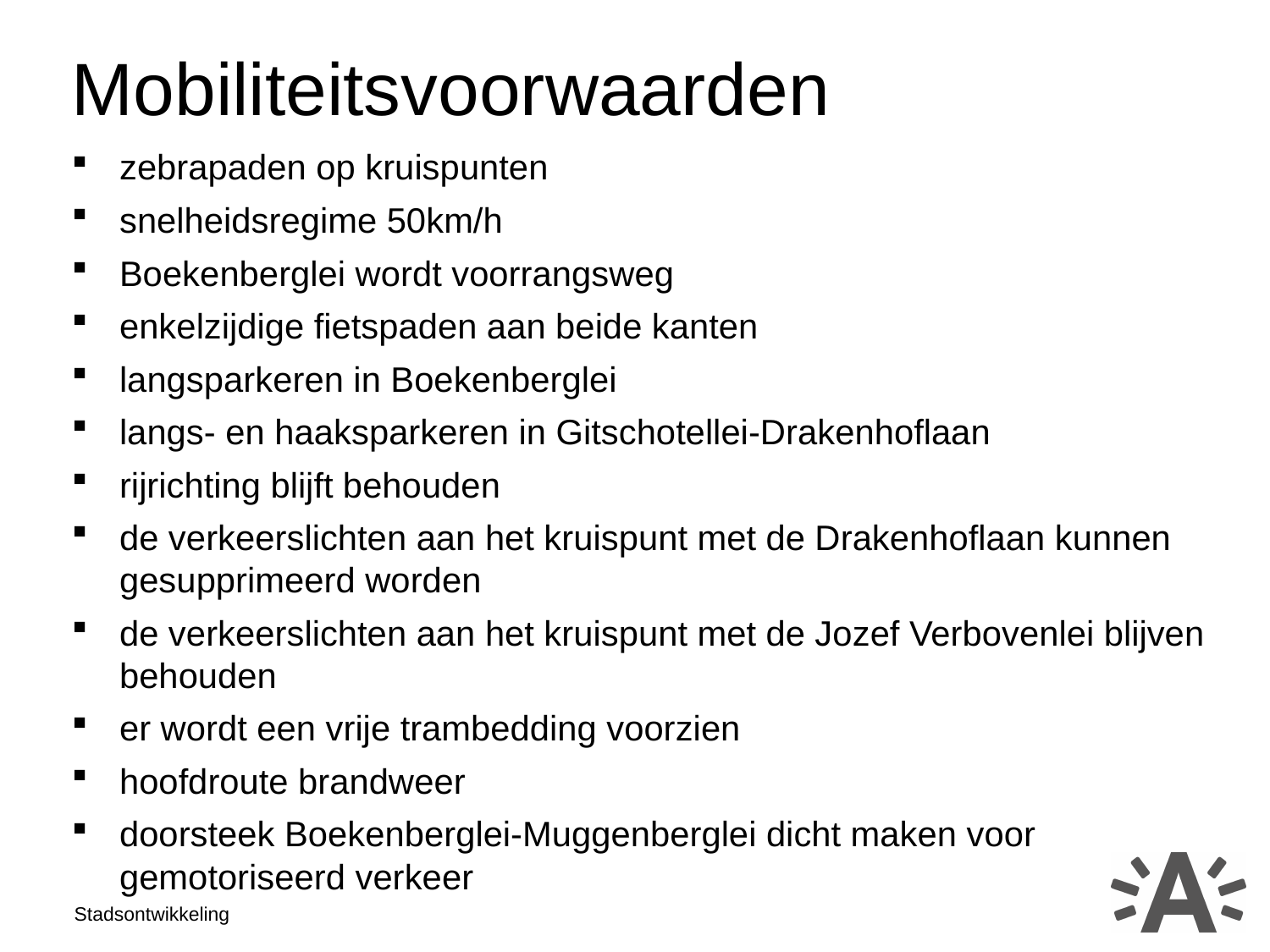

Mobiliteitsvoorwaarden
zebrapaden op kruispunten
snelheidsregime 50km/h
Boekenberglei wordt voorrangsweg
enkelzijdige fietspaden aan beide kanten
langsparkeren in Boekenberglei
langs- en haaksparkeren in Gitschotellei-Drakenhoflaan
rijrichting blijft behouden
de verkeerslichten aan het kruispunt met de Drakenhoflaan kunnen gesupprimeerd worden
de verkeerslichten aan het kruispunt met de Jozef Verbovenlei blijven behouden
er wordt een vrije trambedding voorzien
hoofdroute brandweer
doorsteek Boekenberglei-Muggenberglei dicht maken voor gemotoriseerd verkeer